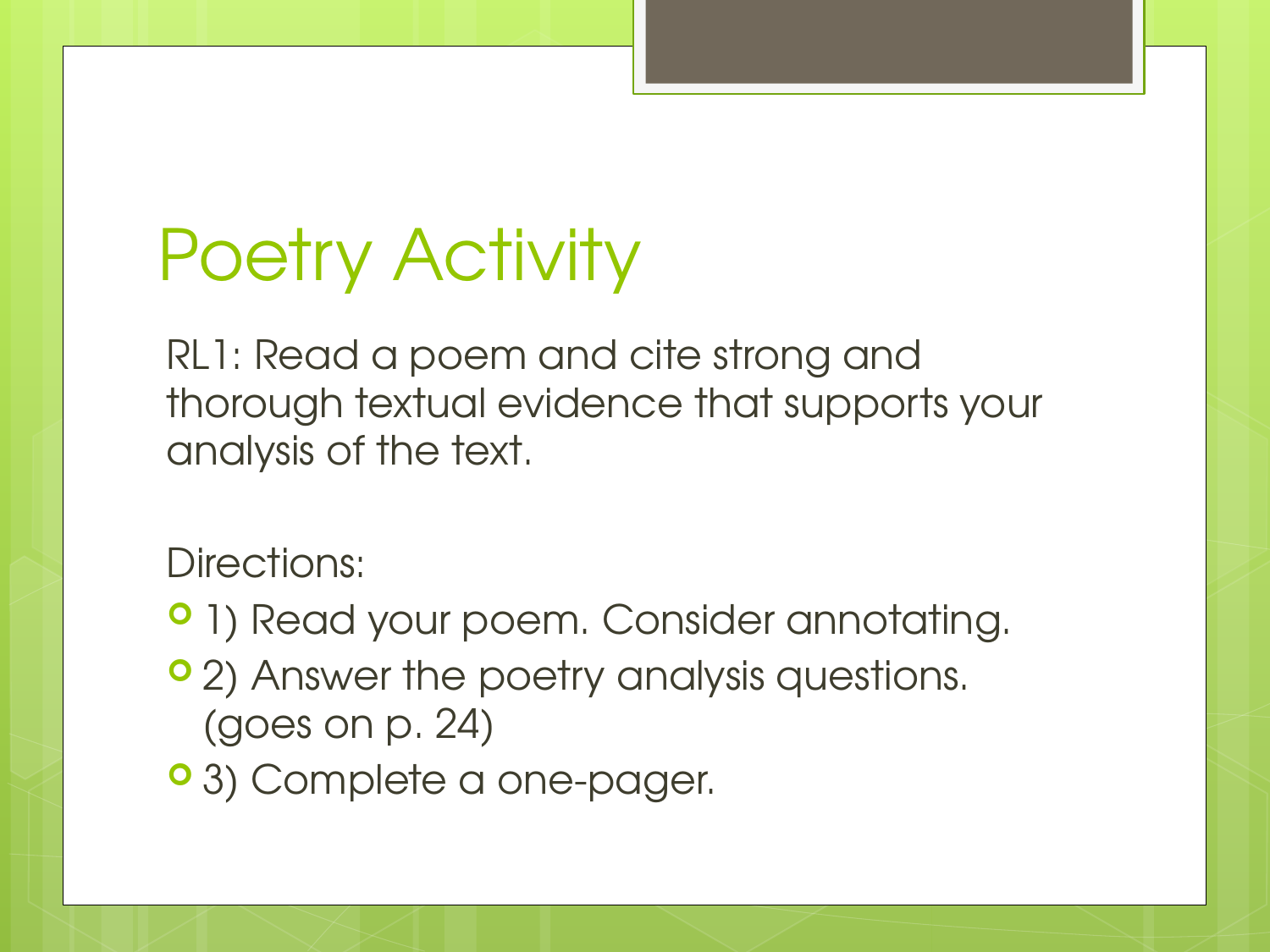

# Poetry Activity
RL1: Read a poem and cite strong and thorough textual evidence that supports your analysis of the text.

Directions:
1) Read your poem. Consider annotating.
2) Answer the poetry analysis questions. (goes on p. 24)
3) Complete a one-pager.